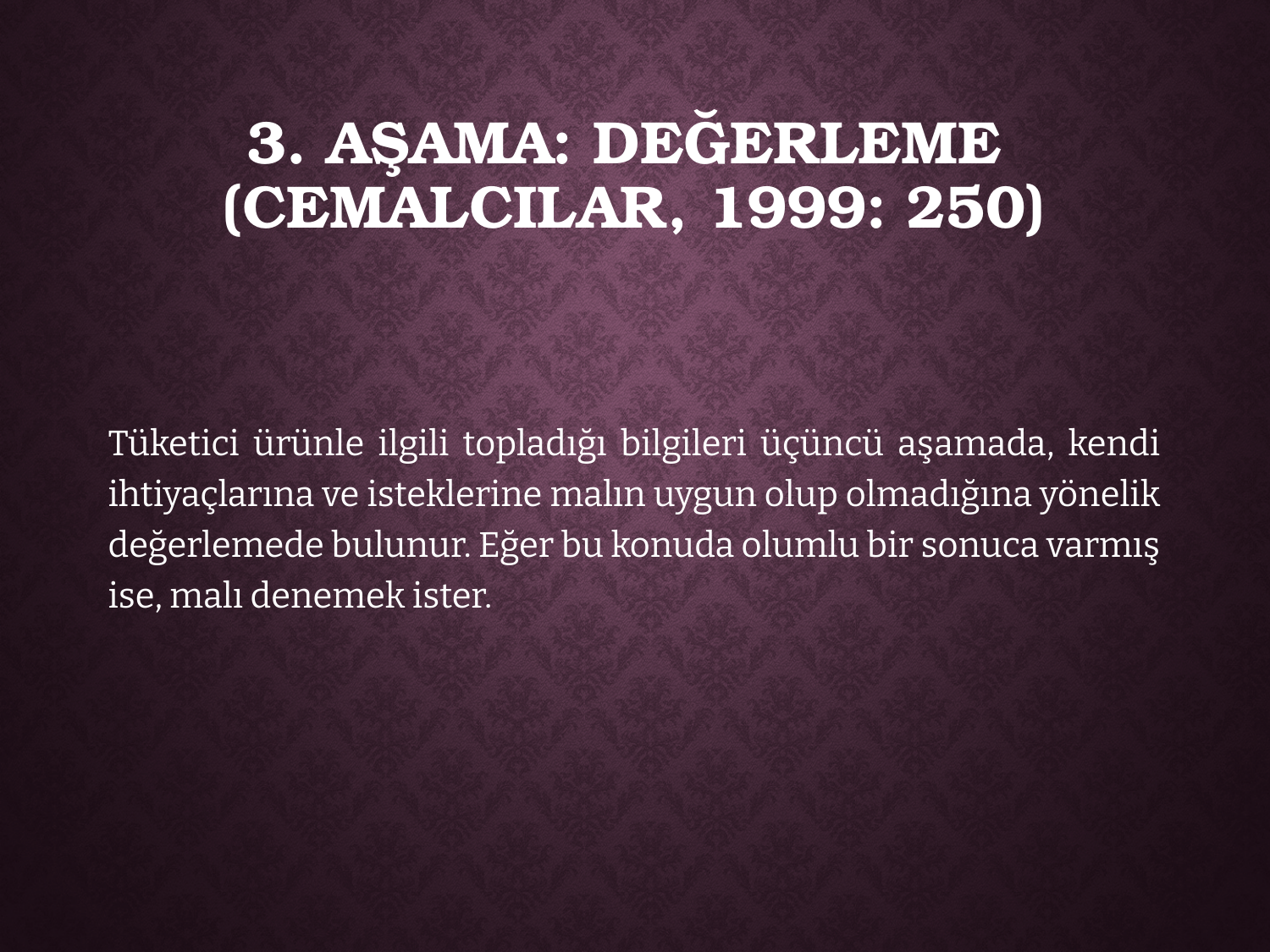

# 3. Aşama: Değerleme (CemalcIlar, 1999: 250)
Tüketici ürünle ilgili topladığı bilgileri üçüncü aşamada, kendi ihtiyaçlarına ve isteklerine malın uygun olup olmadığına yönelik değerlemede bulunur. Eğer bu konuda olumlu bir sonuca varmış ise, malı denemek ister.